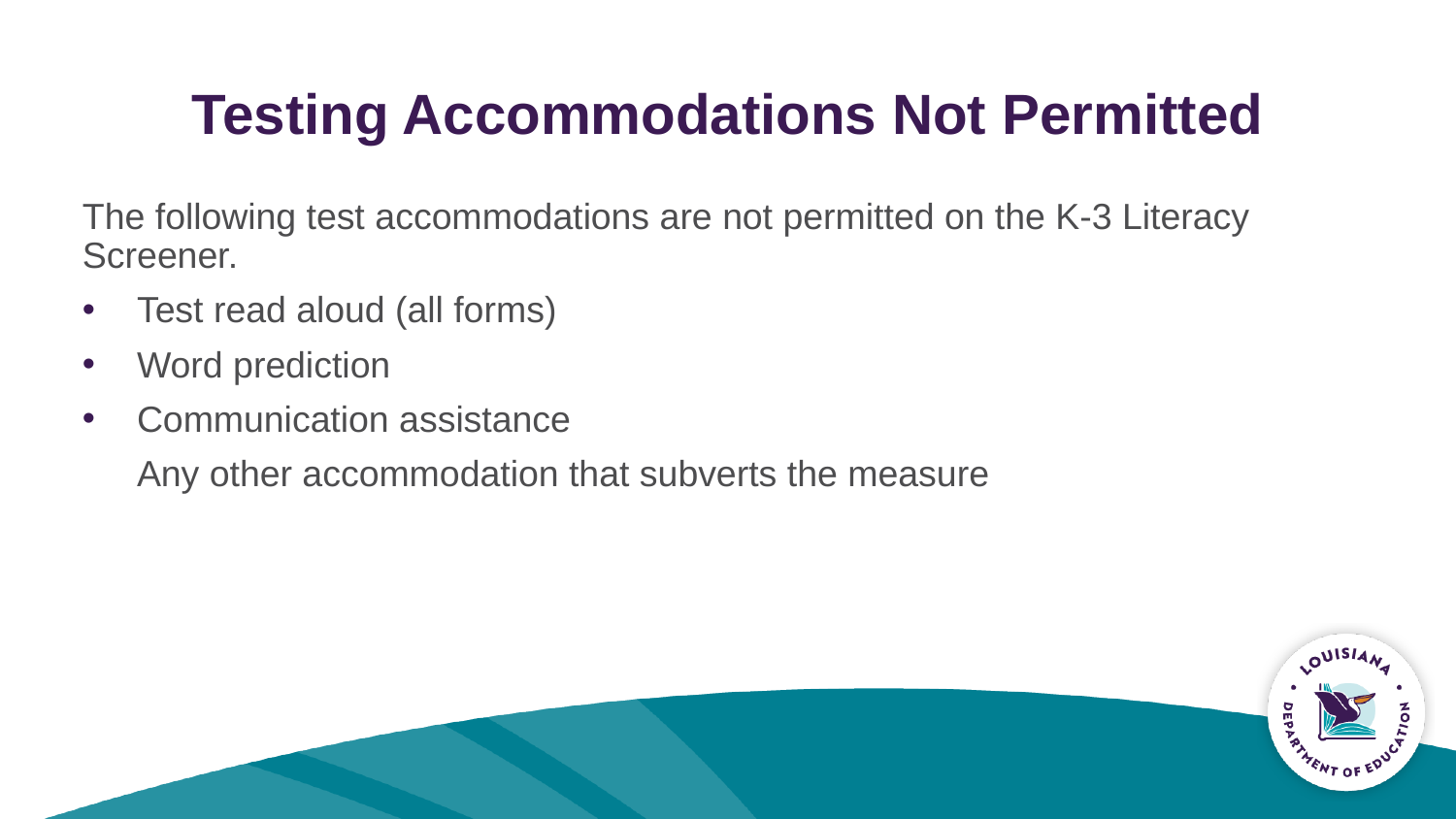

# Testing Accommodations Not Permitted
The following test accommodations are not permitted on the K-3 Literacy Screener.
Test read aloud (all forms)
Word prediction
Communication assistance
Any other accommodation that subverts the measure